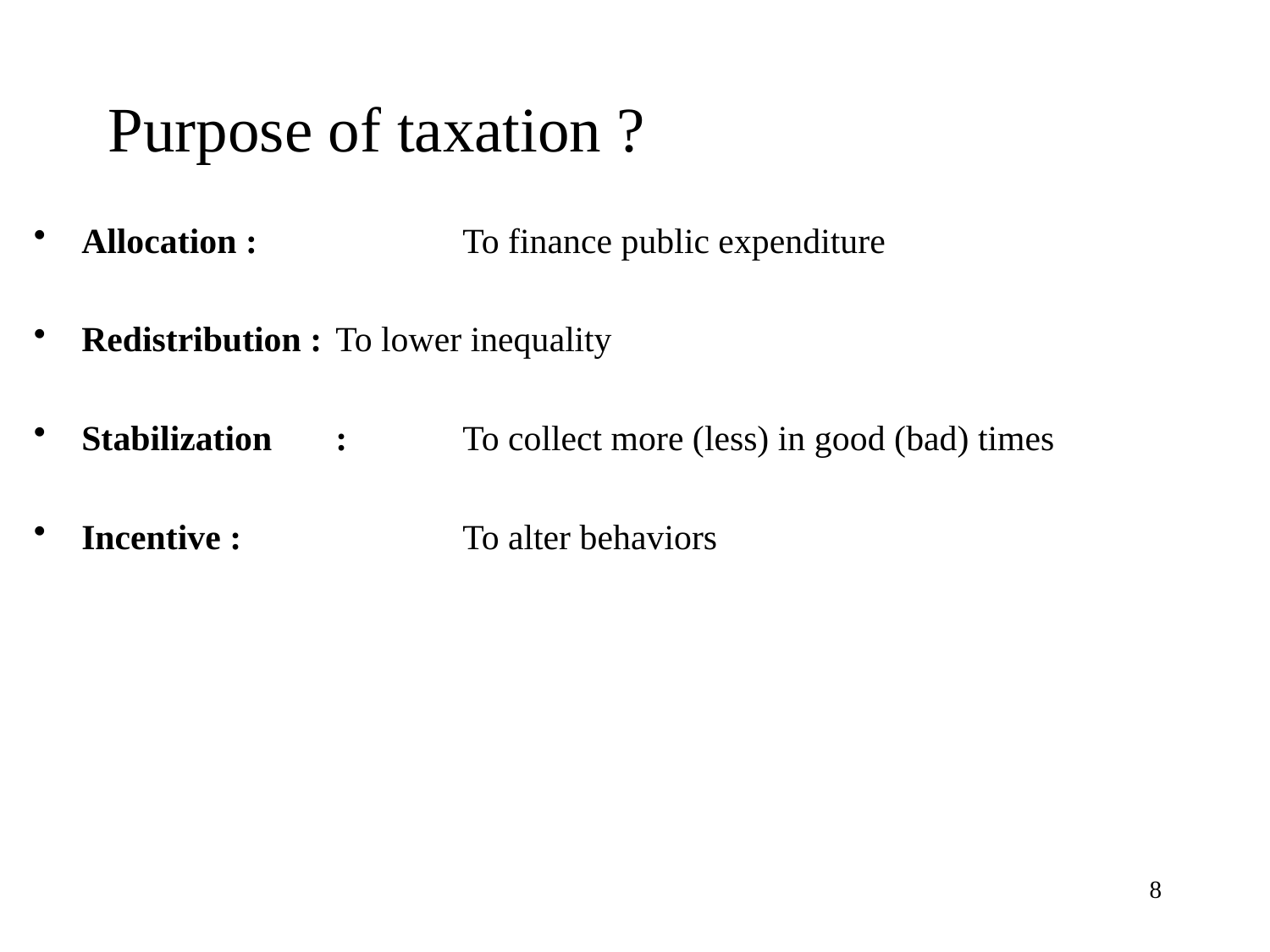

# Purpose of taxation ?
Allocation : 		To finance public expenditure

Redistribution :	To lower inequality

Stabilization	:	To collect more (less) in good (bad) times

Incentive :		To alter behaviors
8